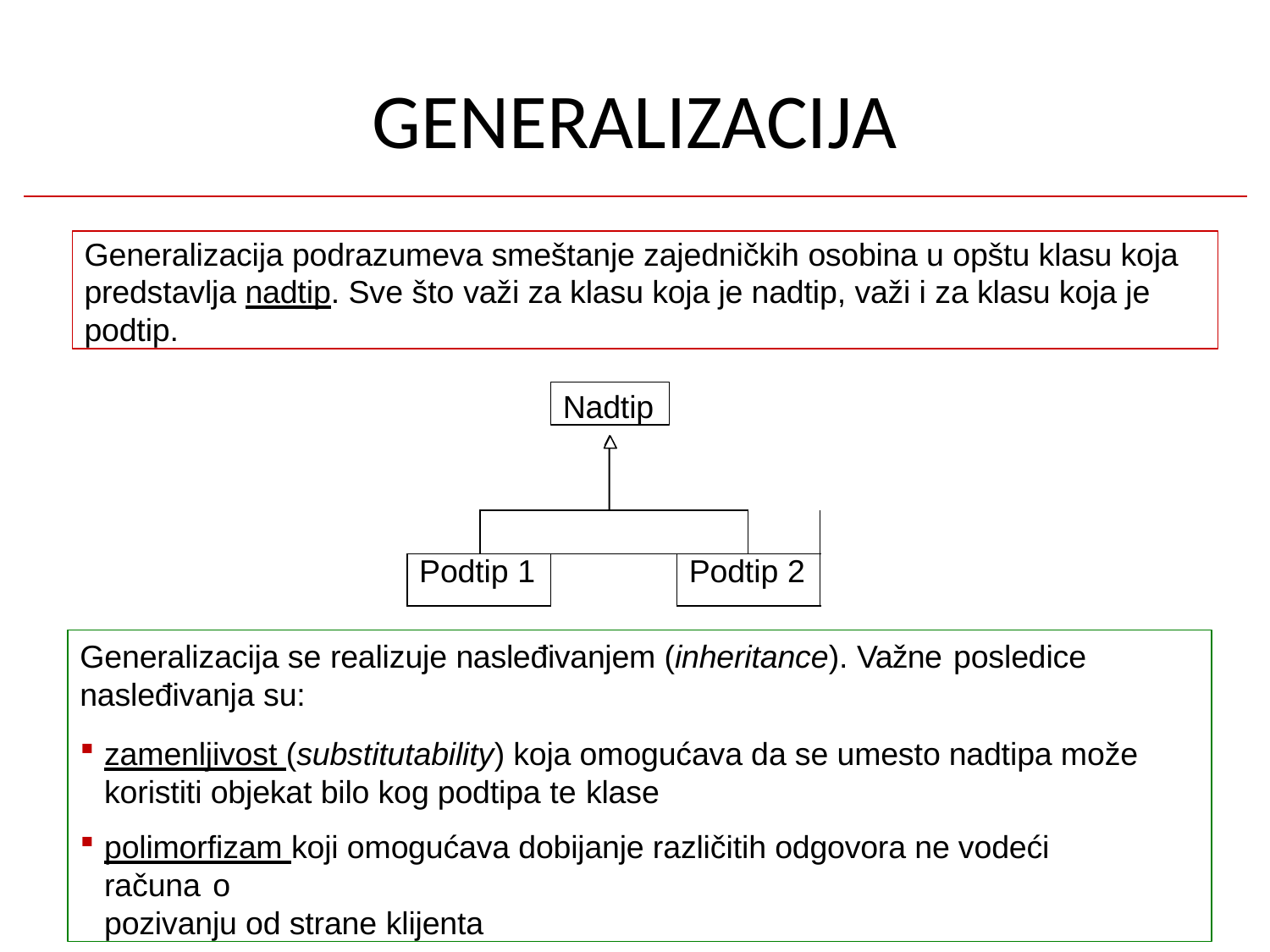

# GENERALIZACIJA

Generalizacija podrazumeva smeštanje zajedničkih osobina u opštu klasu koja  predstavlja nadtip. Sve što važi za klasu koja je nadtip, važi i za klasu koja je  podtip.
Nadtip

|  |  |  |  |  |
| --- | --- | --- | --- | --- |
| Podtip 1 |  |  | Podtip 2 |  |
Generalizacija se realizuje nasleđivanjem (inheritance). Važne posledice
nasleđivanja su:
zamenljivost (substitutability) koja omogućava da se umesto nadtipa može  koristiti objekat bilo kog podtipa te klase
polimorfizam koji omogućava dobijanje različitih odgovora ne vodeći računa o
pozivanju od strane klijenta